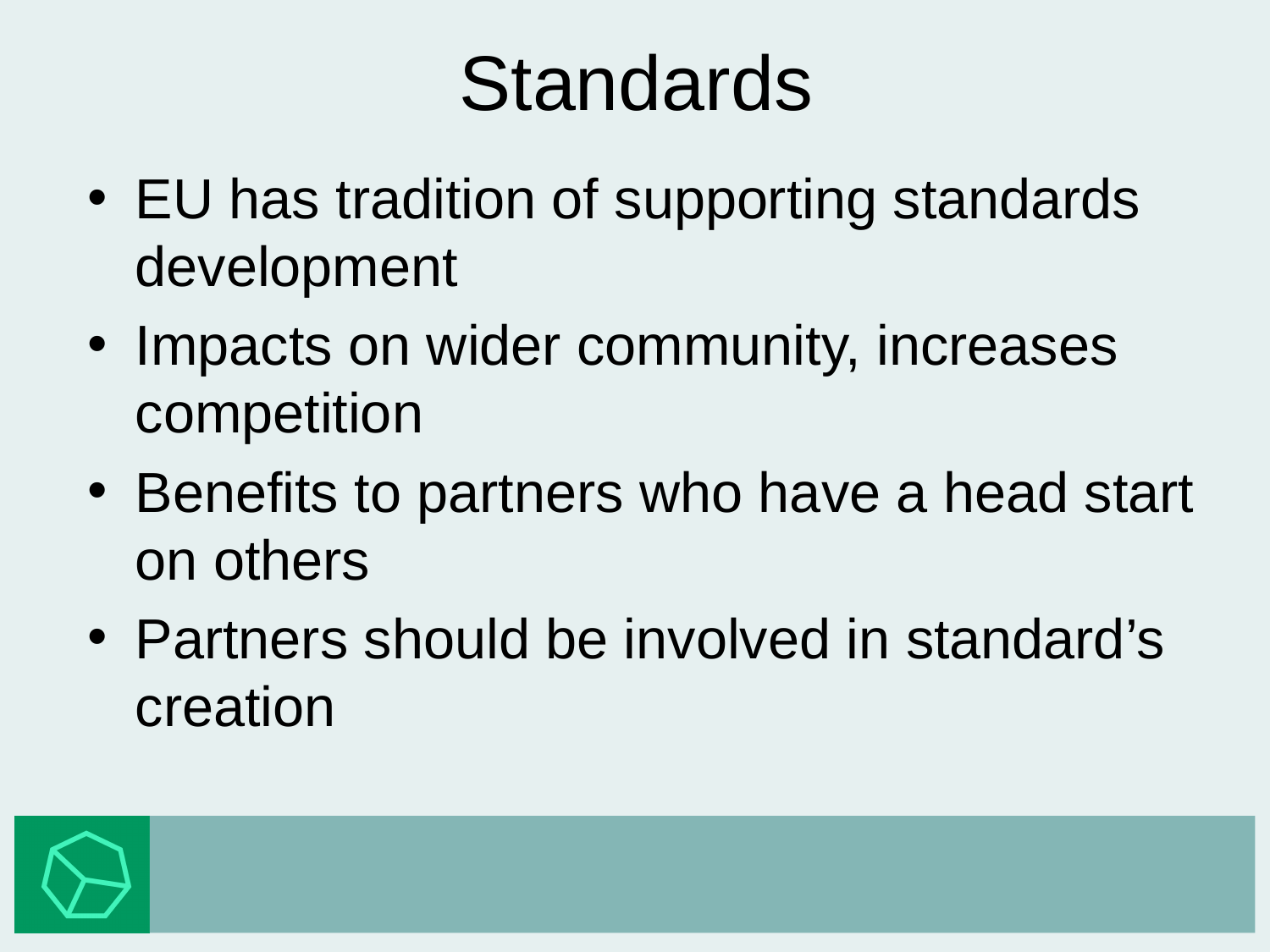

# Standards
EU has tradition of supporting standards development
Impacts on wider community, increases competition
Benefits to partners who have a head start on others
Partners should be involved in standard’s creation